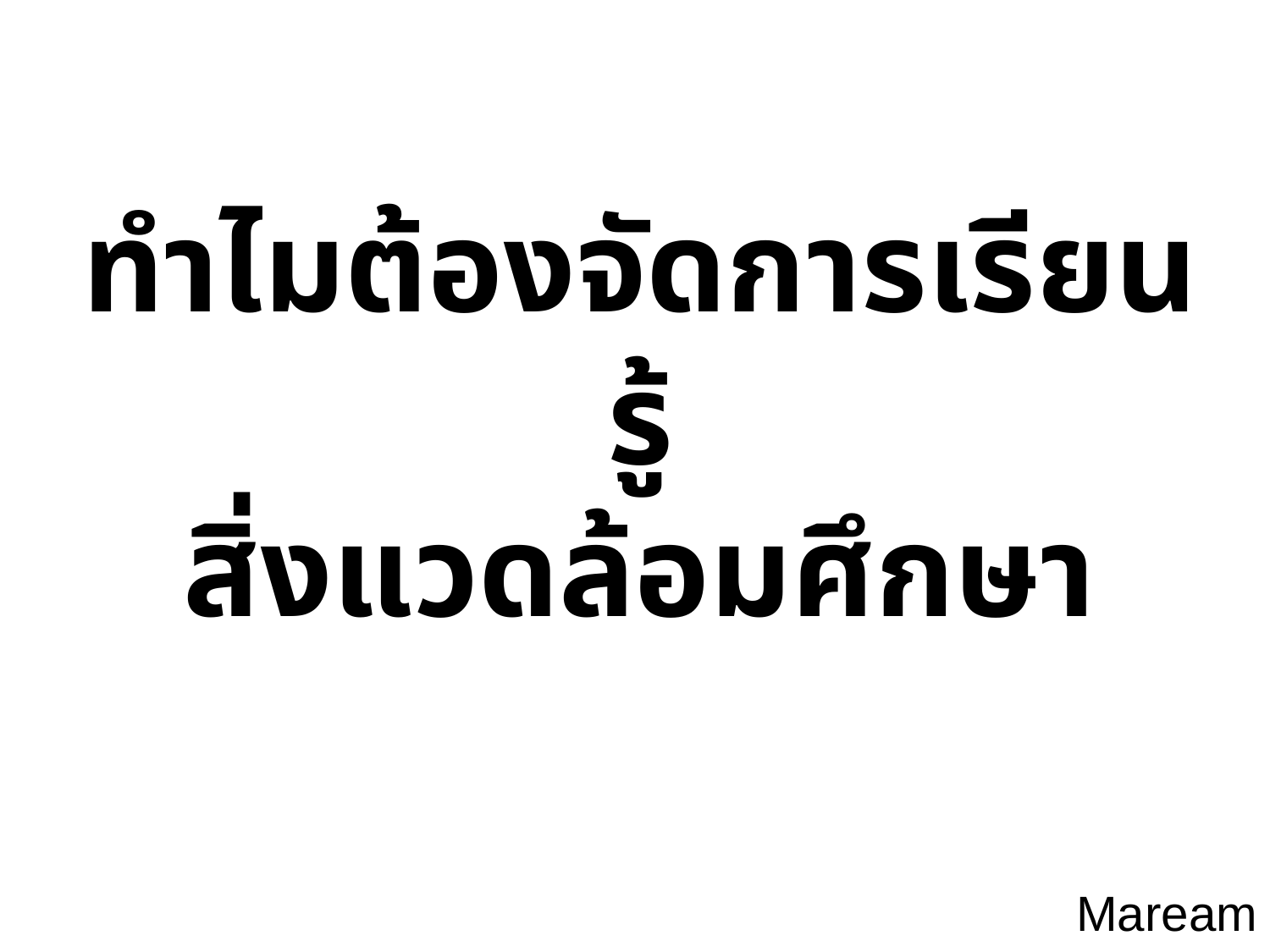

ทำไมต้องจัดการเรียนรู้
สิ่งแวดล้อมศึกษา
 Maream Sormad